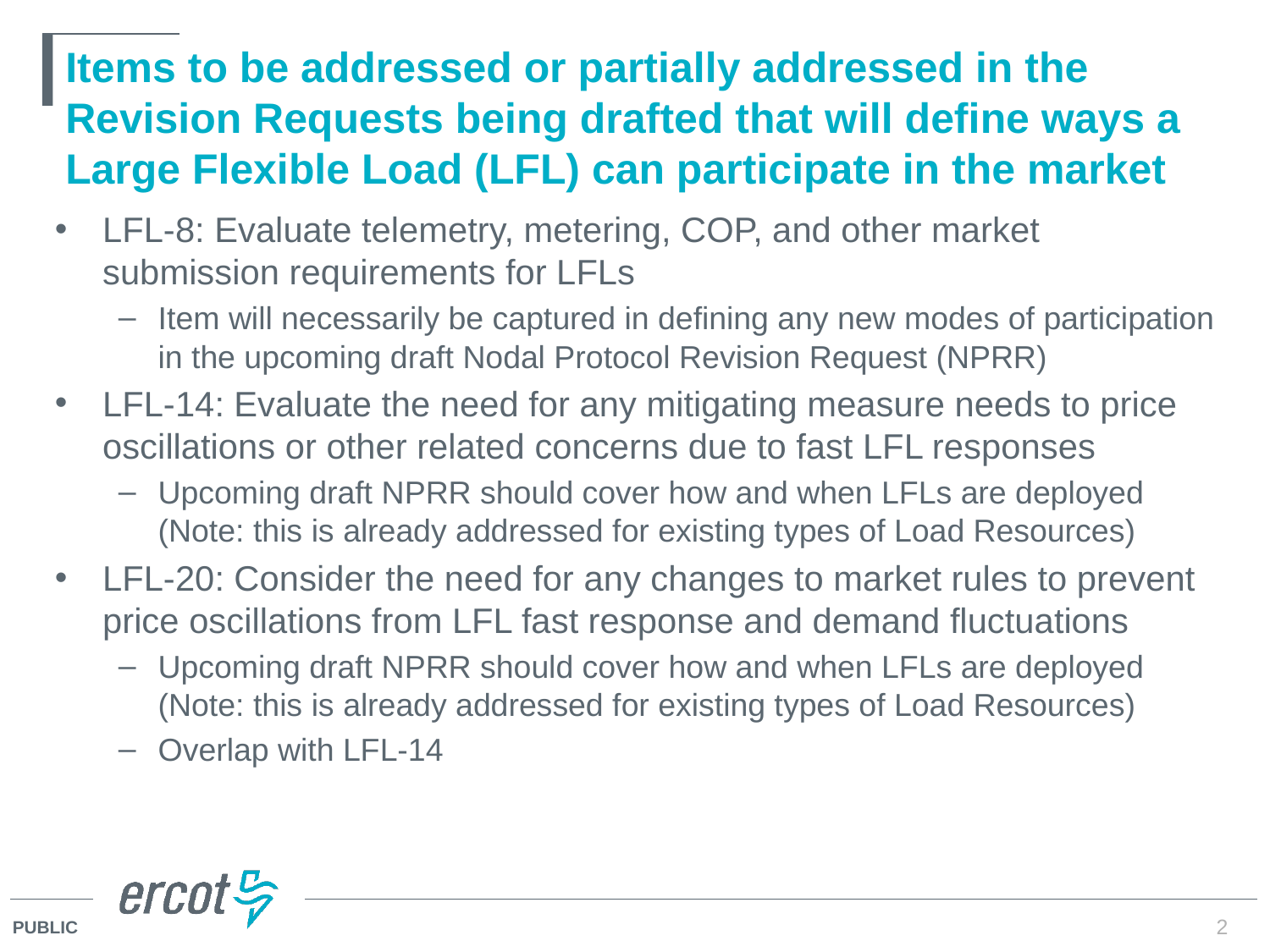

# Items to be addressed or partially addressed in the Revision Requests being drafted that will define ways a Large Flexible Load (LFL) can participate in the market
LFL-8: Evaluate telemetry, metering, COP, and other market submission requirements for LFLs
Item will necessarily be captured in defining any new modes of participation in the upcoming draft Nodal Protocol Revision Request (NPRR)
LFL-14: Evaluate the need for any mitigating measure needs to price oscillations or other related concerns due to fast LFL responses
Upcoming draft NPRR should cover how and when LFLs are deployed (Note: this is already addressed for existing types of Load Resources)
LFL-20: Consider the need for any changes to market rules to prevent price oscillations from LFL fast response and demand fluctuations
Upcoming draft NPRR should cover how and when LFLs are deployed (Note: this is already addressed for existing types of Load Resources)
Overlap with LFL-14
2